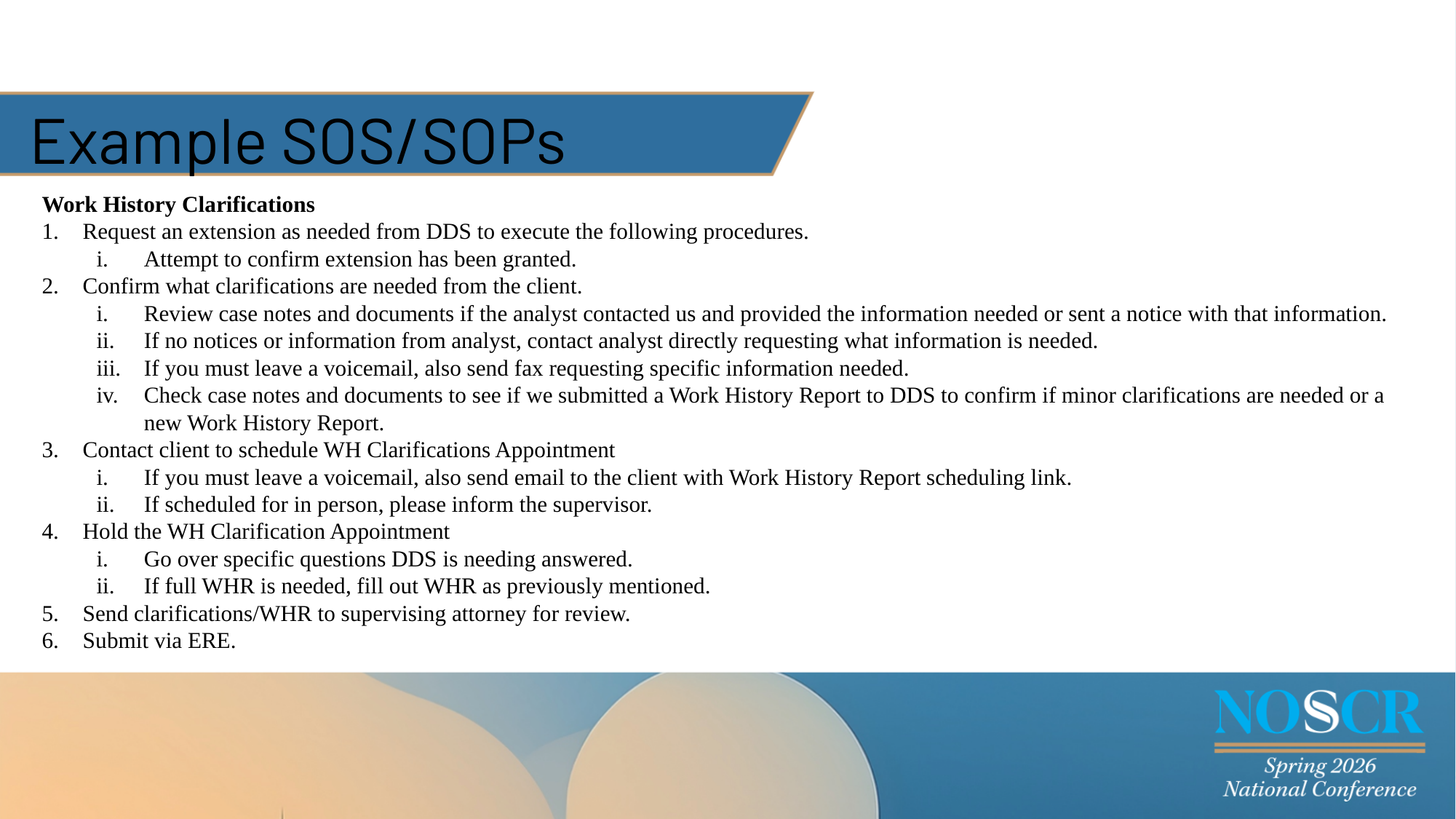

Example SOS/SOPs
Work History Clarifications
Request an extension as needed from DDS to execute the following procedures.
Attempt to confirm extension has been granted.
Confirm what clarifications are needed from the client.
Review case notes and documents if the analyst contacted us and provided the information needed or sent a notice with that information.
If no notices or information from analyst, contact analyst directly requesting what information is needed.
If you must leave a voicemail, also send fax requesting specific information needed.
Check case notes and documents to see if we submitted a Work History Report to DDS to confirm if minor clarifications are needed or a new Work History Report.
Contact client to schedule WH Clarifications Appointment
If you must leave a voicemail, also send email to the client with Work History Report scheduling link.
If scheduled for in person, please inform the supervisor.
Hold the WH Clarification Appointment
Go over specific questions DDS is needing answered.
If full WHR is needed, fill out WHR as previously mentioned.
Send clarifications/WHR to supervising attorney for review.
Submit via ERE.